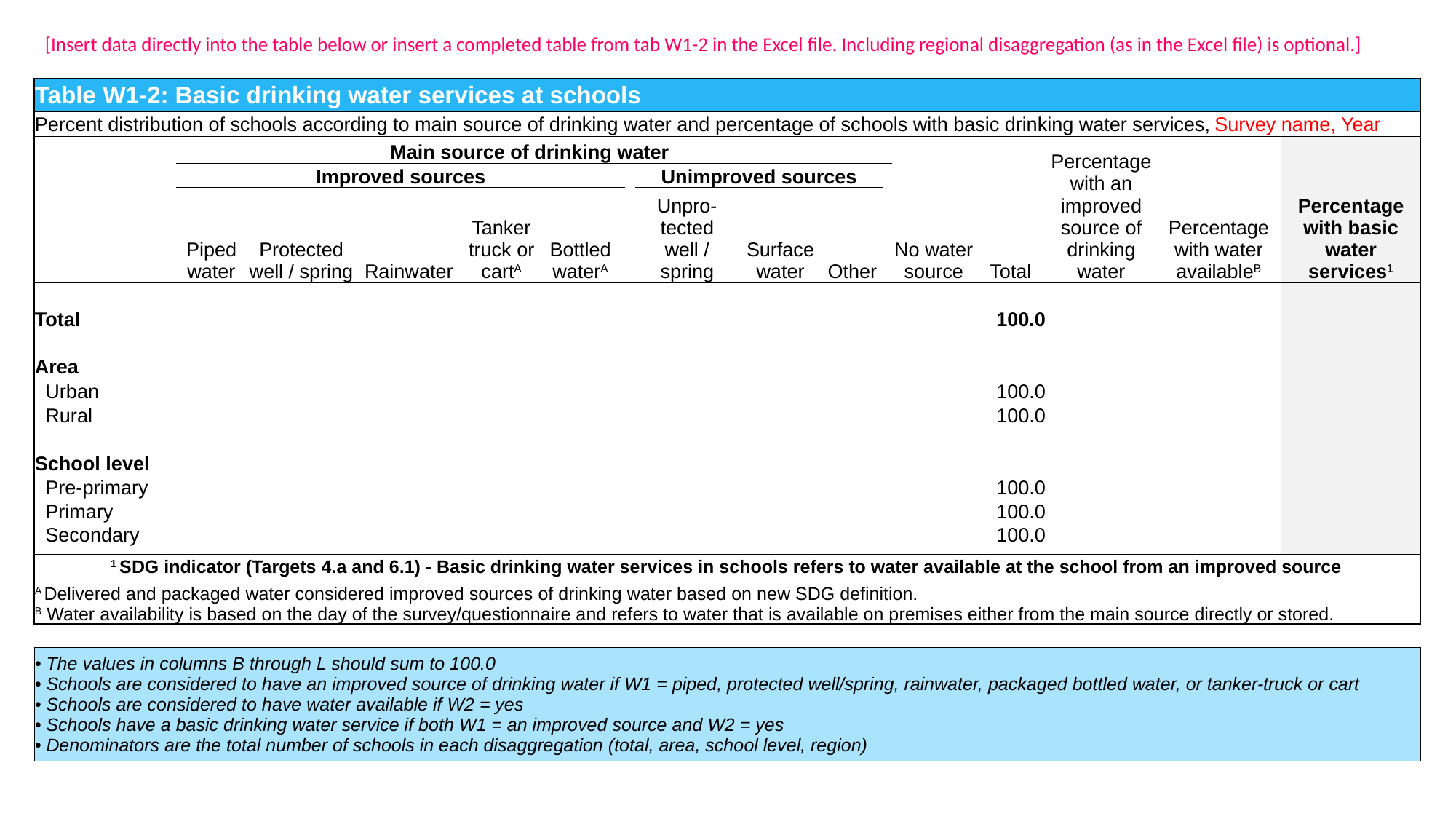

[Insert data directly into the table below or insert a completed table from tab W1-2 in the Excel file. Including regional disaggregation (as in the Excel file) is optional.]
| Table W1-2: Basic drinking water services at schools |  |  |  |  |  |  |  |  |  |  |  |  |  |  |  |
| --- | --- | --- | --- | --- | --- | --- | --- | --- | --- | --- | --- | --- | --- | --- | --- |
| Percent distribution of schools according to main source of drinking water and percentage of schools with basic drinking water services, Survey name, Year |  |  |  |  |  |  |  |  |  |  |  |  |  |  |  |
|  | Main source of drinking water |  |  |  |  |  |  |  |  |  | No water source | Total | Percentage with an improved source of drinking water | Percentage with water availableB | Percentage with basic water services1 |
|  | Improved sources |  |  |  |  |  | Unimproved sources |  |  |  |  |  |  |  |  |
|  | Piped water | Protected well / spring | Rainwater | Tanker truck or cartA | Bottled waterA |  | Unpro-tected well / spring | Surface water | Other |  |  |  |  |  |  |
|  |  |  |  |  |  |  |  |  |  |  |  |  |  |  |  |
| Total |  |  |  |  |  |  |  |  |  |  |  | 100.0 |  |  |  |
|  |  |  |  |  |  |  |  |  |  |  |  |  |  |  |  |
| Area |  |  |  |  |  |  |  |  |  |  |  |  |  |  |  |
| Urban |  |  |  |  |  |  |  |  |  |  |  | 100.0 |  |  |  |
| Rural |  |  |  |  |  |  |  |  |  |  |  | 100.0 |  |  |  |
|  |  |  |  |  |  |  |  |  |  |  |  |  |  |  |  |
| School level |  |  |  |  |  |  |  |  |  |  |  |  |  |  |  |
| Pre-primary |  |  |  |  |  |  |  |  |  |  |  | 100.0 |  |  |  |
| Primary |  |  |  |  |  |  |  |  |  |  |  | 100.0 |  |  |  |
| Secondary |  |  |  |  |  |  |  |  |  |  |  | 100.0 |  |  |  |
| 1 SDG indicator (Targets 4.a and 6.1) - Basic drinking water services in schools refers to water available at the school from an improved source |  |  |  |  |  |  |  |  |  |  |  |  |  |  |  |
| A Delivered and packaged water considered improved sources of drinking water based on new SDG definition. B Water availability is based on the day of the survey/questionnaire and refers to water that is available on premises either from the main source directly or stored. |  |  |  |  |  |  |  |  |  |  |  |  |  |  |  |
|  |  |  |  |  |  |  |  |  |  |  |  |  |  |  |  |
| • The values in columns B through L should sum to 100.0 • Schools are considered to have an improved source of drinking water if W1 = piped, protected well/spring, rainwater, packaged bottled water, or tanker-truck or cart • Schools are considered to have water available if W2 = yes • Schools have a basic drinking water service if both W1 = an improved source and W2 = yes • Denominators are the total number of schools in each disaggregation (total, area, school level, region) |  |  |  |  |  |  |  |  |  |  |  |  |  |  |  |